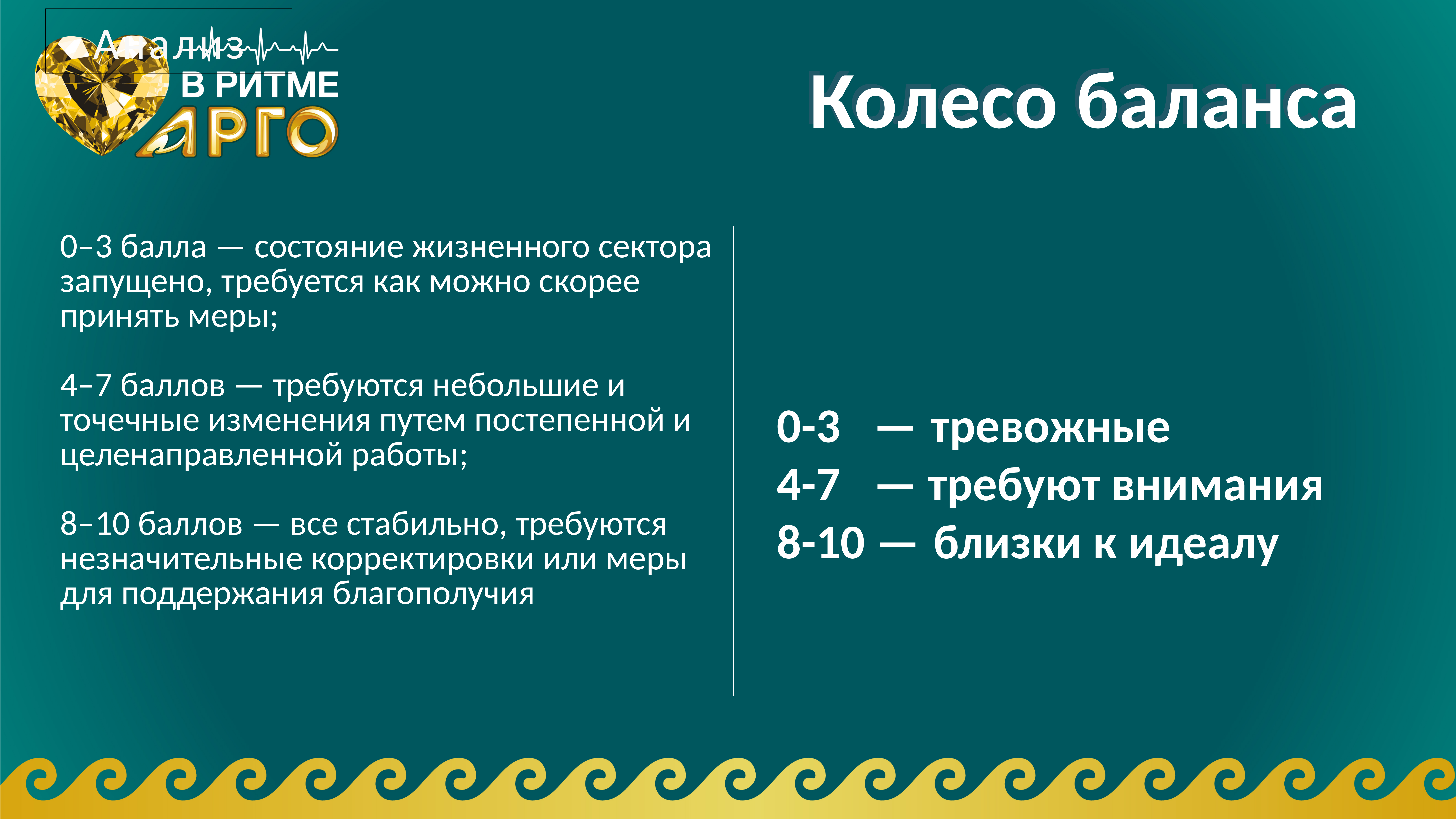

# Анализ
Колесо баланса
Колесо баланса
| 0–3 балла — состояние жизненного сектора запущено, требуется как можно скорее принять меры; 4–7 баллов — требуются небольшие и точечные изменения путем постепенной и целенаправленной работы; 8–10 баллов — все стабильно, требуются незначительные корректировки или меры для поддержания благополучия |  |
| --- | --- |
0-3   — тревожные
4-7   — требуют внимания
8-10 — близки к идеалу